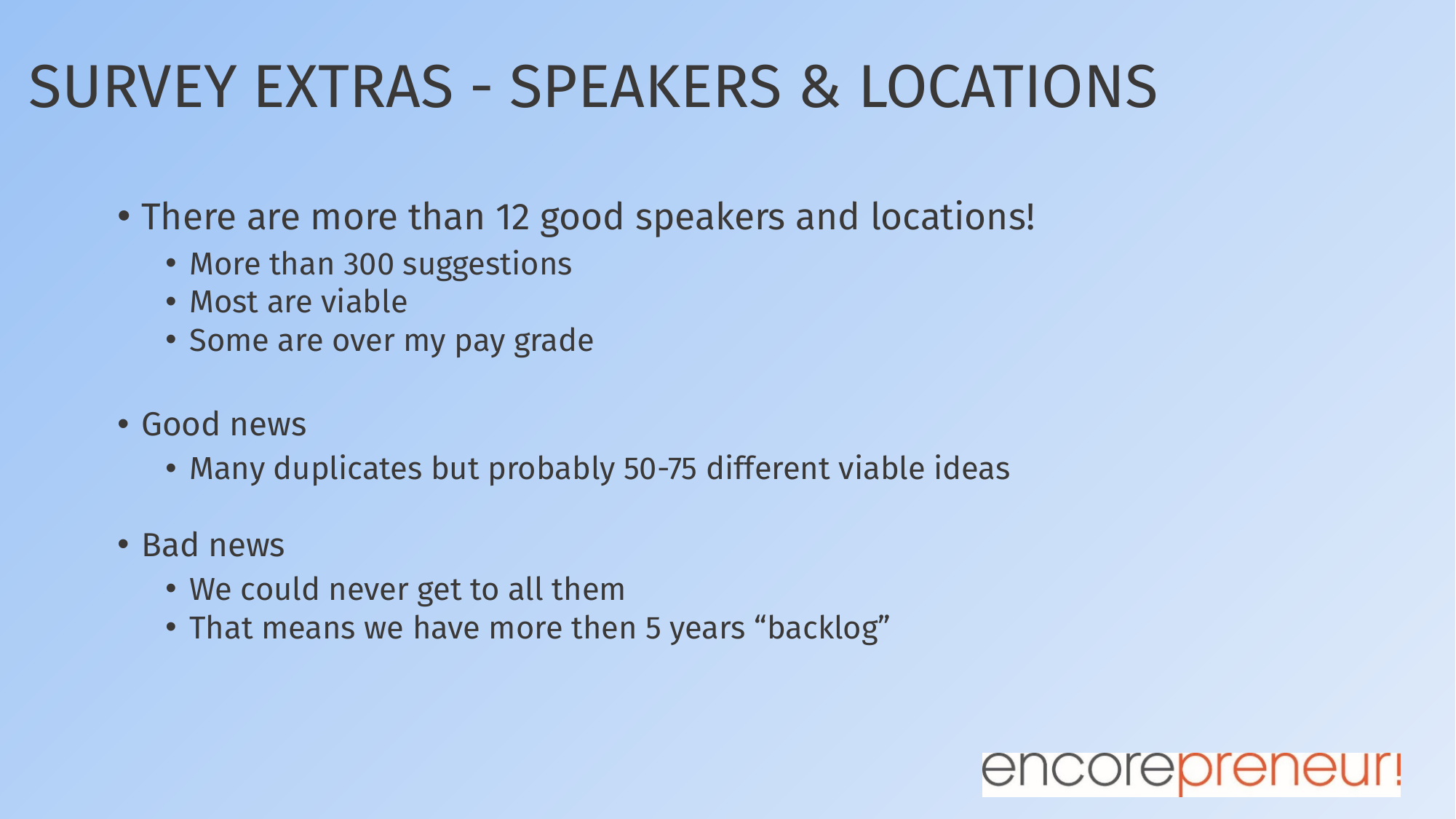

# SURVEY EXTRAS - SPEAKERS & LOCATIONS

There are more than 12 good speakers and locations!
More than 300 suggestions
Most are viable
Some are over my pay grade

Good news
Many duplicates but probably 50-75 different viable ideas

Bad news
We could never get to all them
That means we have more then 5 years “backlog”